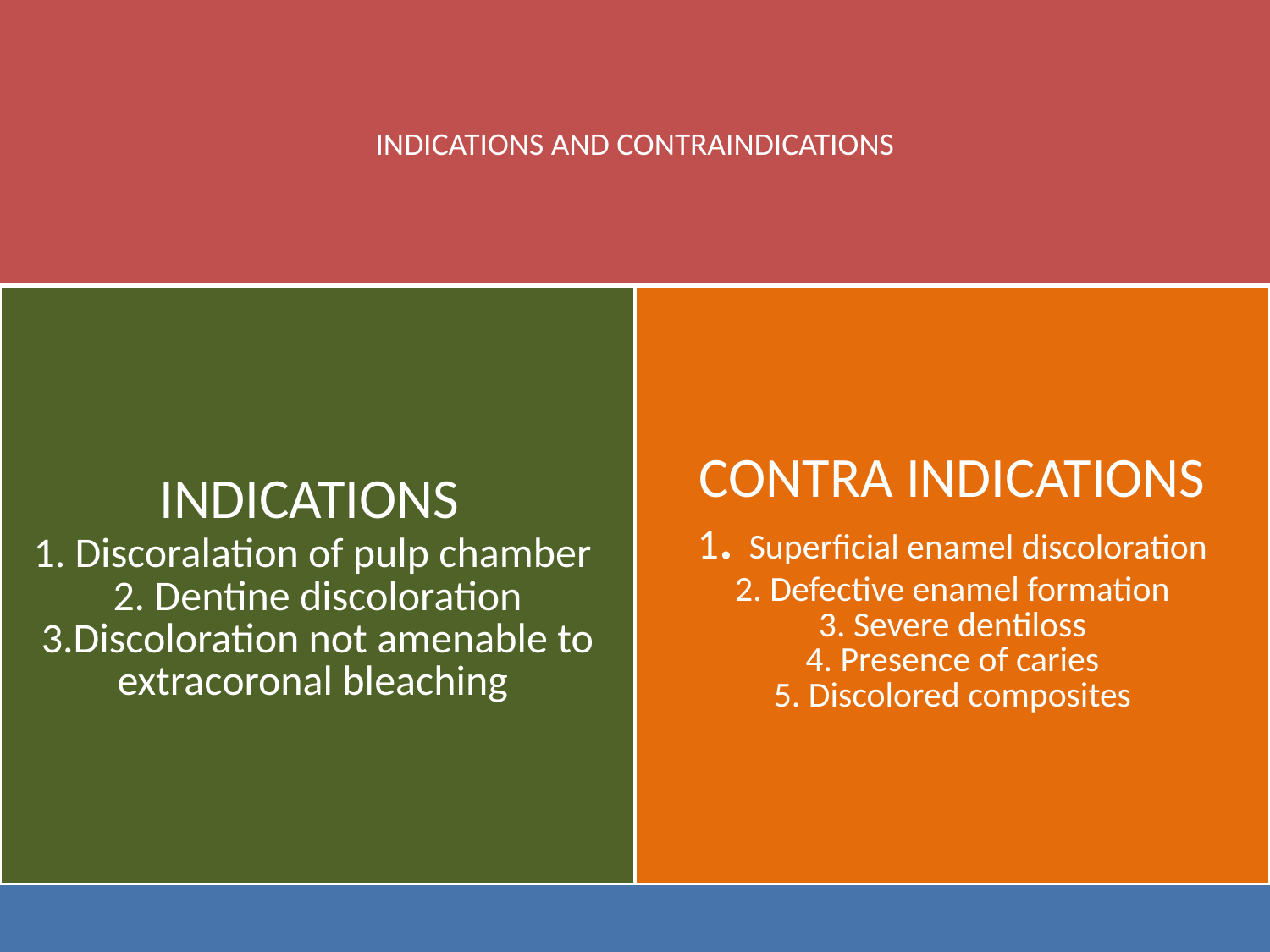

INDICATIONS AND CONTRAINDICATIONS
INDICATIONS
1. Discoralation of pulp chamber
2. Dentine discoloration
3.Discoloration not amenable to extracoronal bleaching
CONTRA INDICATIONS
1. Superficial enamel discoloration
2. Defective enamel formation
3. Severe dentiloss
4. Presence of caries
5. Discolored composites